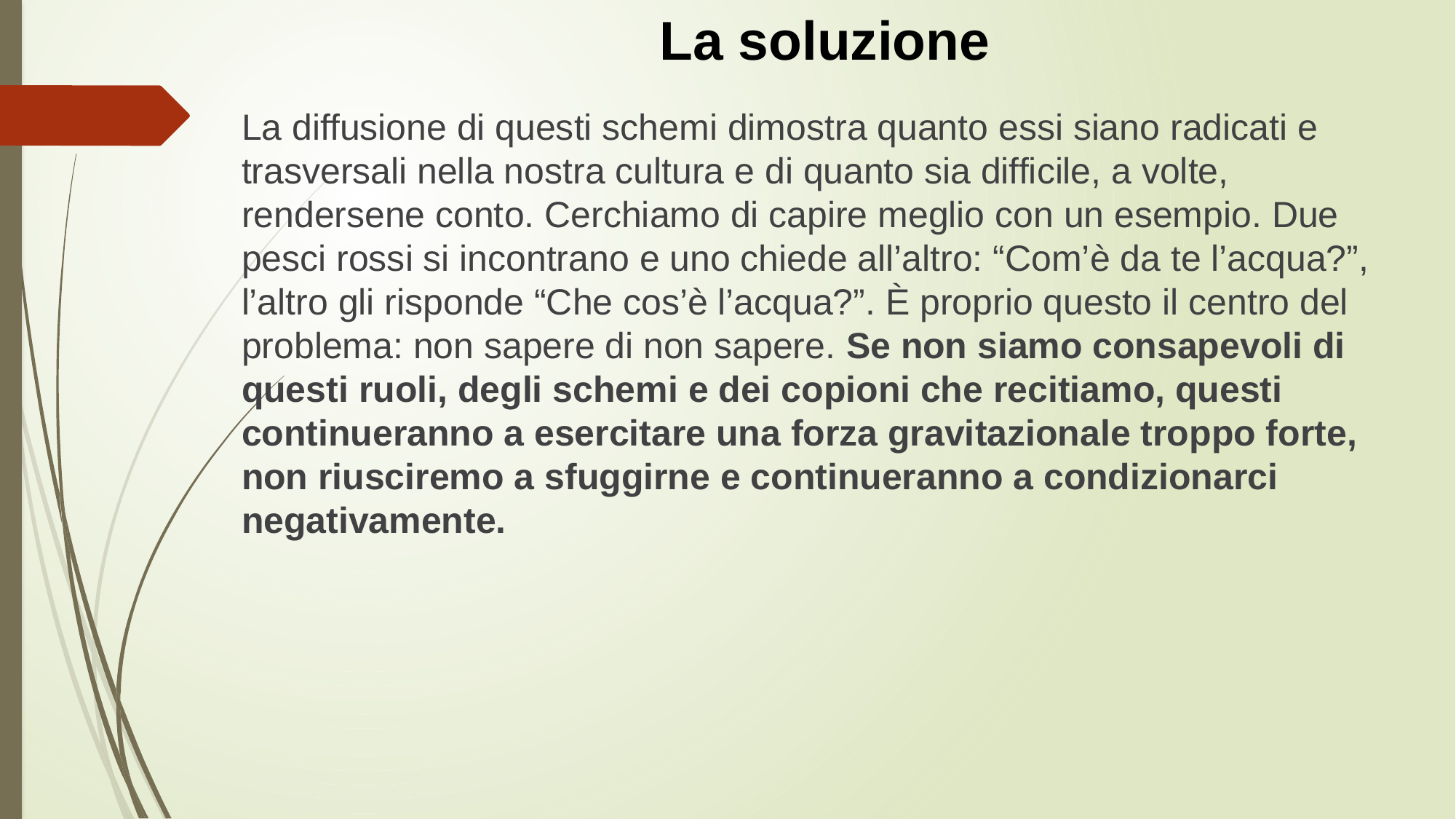

La soluzione

La diffusione di questi schemi dimostra quanto essi siano radicati e trasversali nella nostra cultura e di quanto sia difficile, a volte, rendersene conto. Cerchiamo di capire meglio con un esempio. Due pesci rossi si incontrano e uno chiede all’altro: “Com’è da te l’acqua?”, l’altro gli risponde “Che cos’è l’acqua?”. È proprio questo il centro del problema: non sapere di non sapere. Se non siamo consapevoli di questi ruoli, degli schemi e dei copioni che recitiamo, questi continueranno a esercitare una forza gravitazionale troppo forte, non riusciremo a sfuggirne e continueranno a condizionarci negativamente.